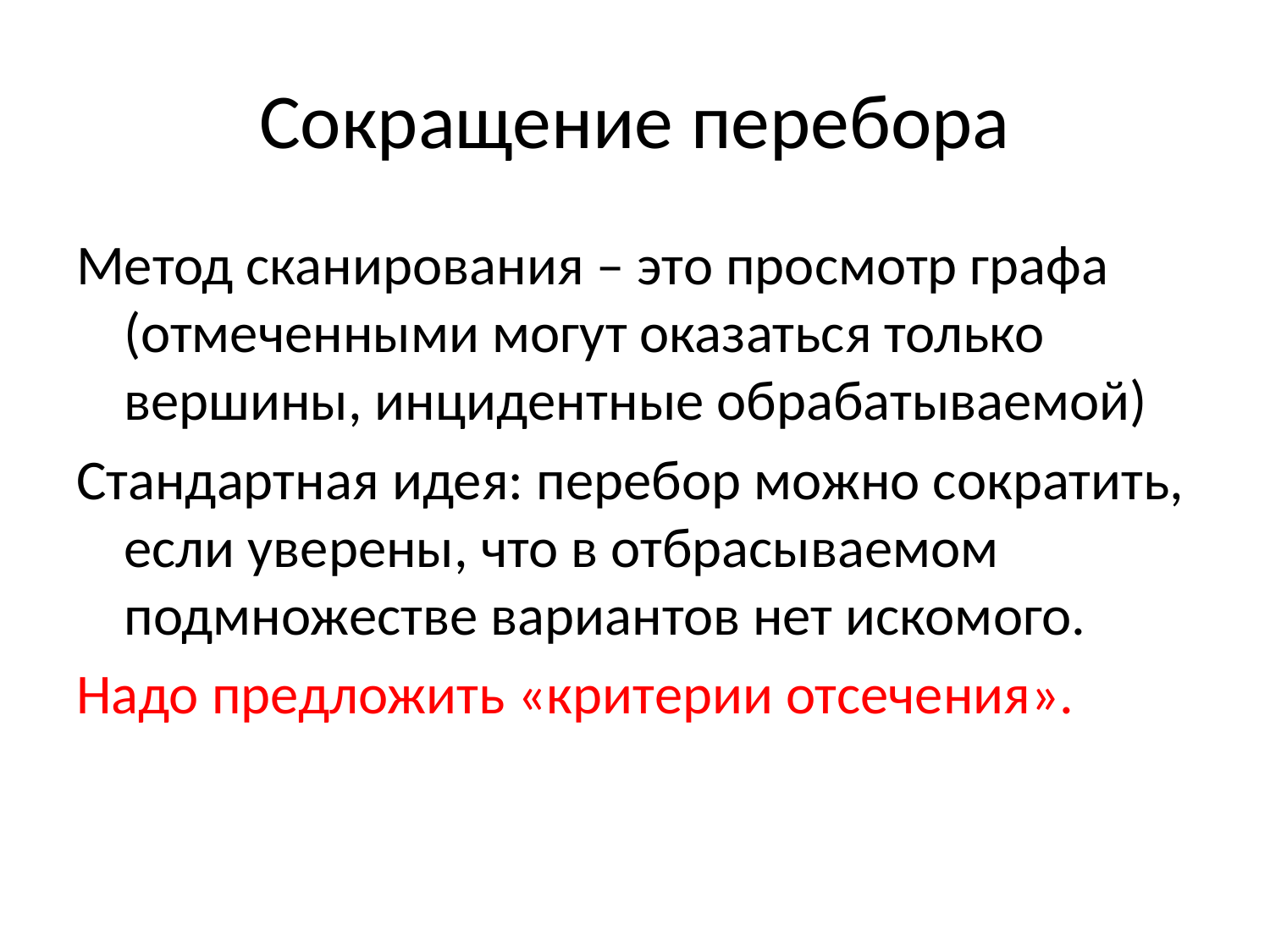

# Сокращение перебора
Метод сканирования – это просмотр графа (отмеченными могут оказаться только вершины, инцидентные обрабатываемой)
Стандартная идея: перебор можно сократить, если уверены, что в отбрасываемом подмножестве вариантов нет искомого.
Надо предложить «критерии отсечения».